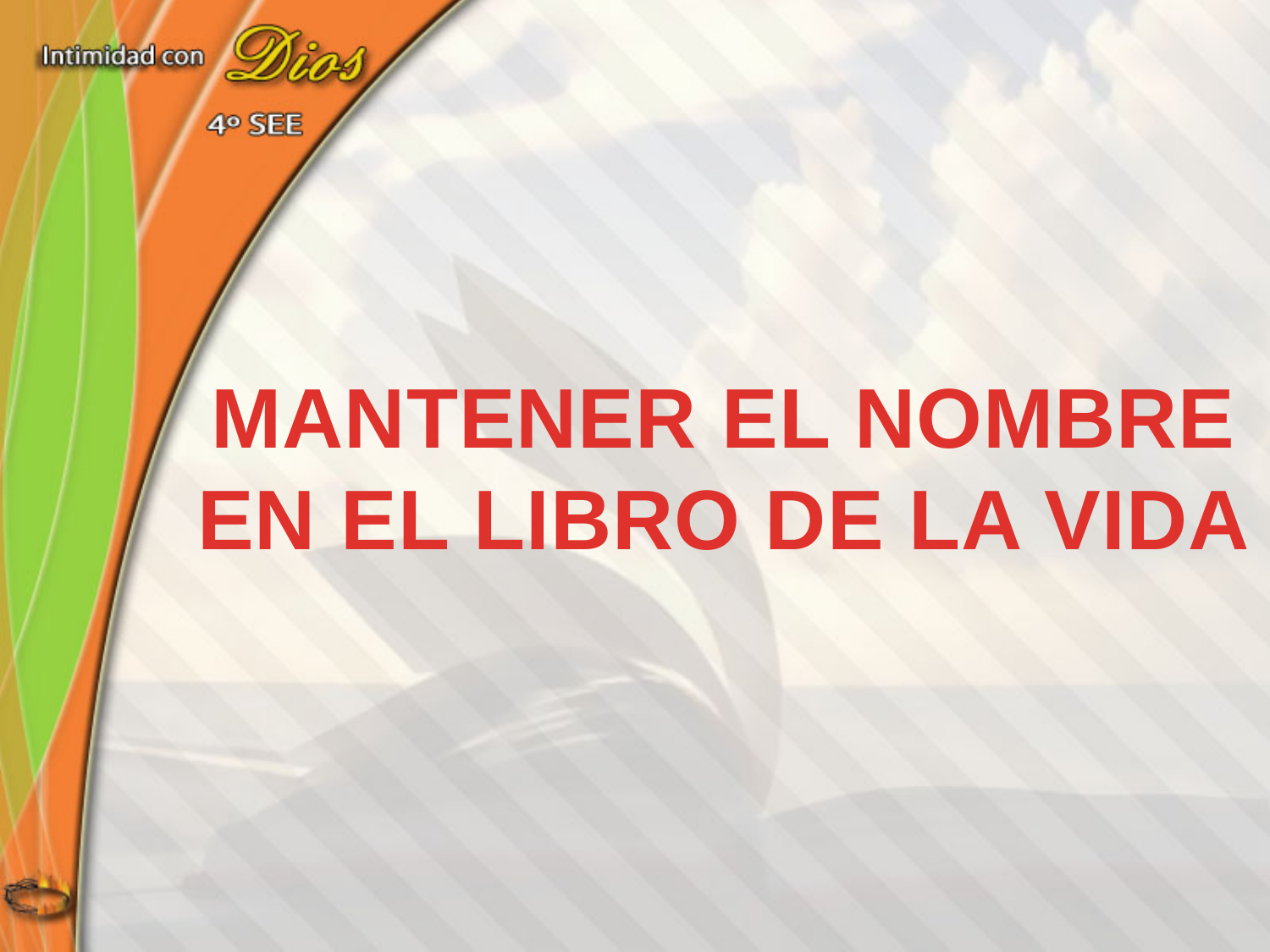

Mantener el nombre en el libro de la vida